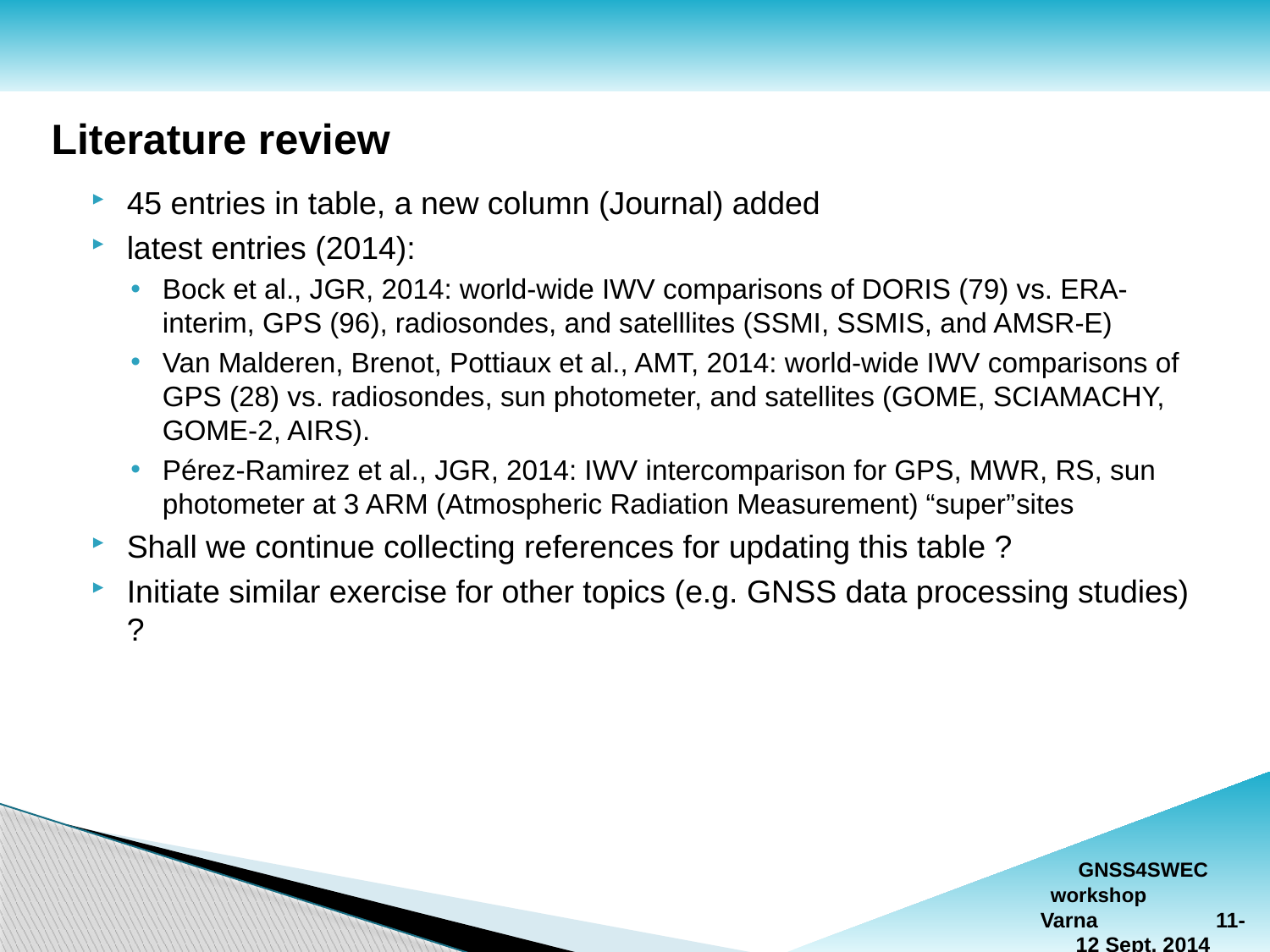

Literature review
45 entries in table, a new column (Journal) added
latest entries (2014):
Bock et al., JGR, 2014: world-wide IWV comparisons of DORIS (79) vs. ERA-interim, GPS (96), radiosondes, and satelllites (SSMI, SSMIS, and AMSR-E)
Van Malderen, Brenot, Pottiaux et al., AMT, 2014: world-wide IWV comparisons of GPS (28) vs. radiosondes, sun photometer, and satellites (GOME, SCIAMACHY, GOME-2, AIRS).
Pérez-Ramirez et al., JGR, 2014: IWV intercomparison for GPS, MWR, RS, sun photometer at 3 ARM (Atmospheric Radiation Measurement) “super”sites
Shall we continue collecting references for updating this table ?
Initiate similar exercise for other topics (e.g. GNSS data processing studies) ?

GNSS4SWEC workshop                Varna                    11-12 Sept. 2014